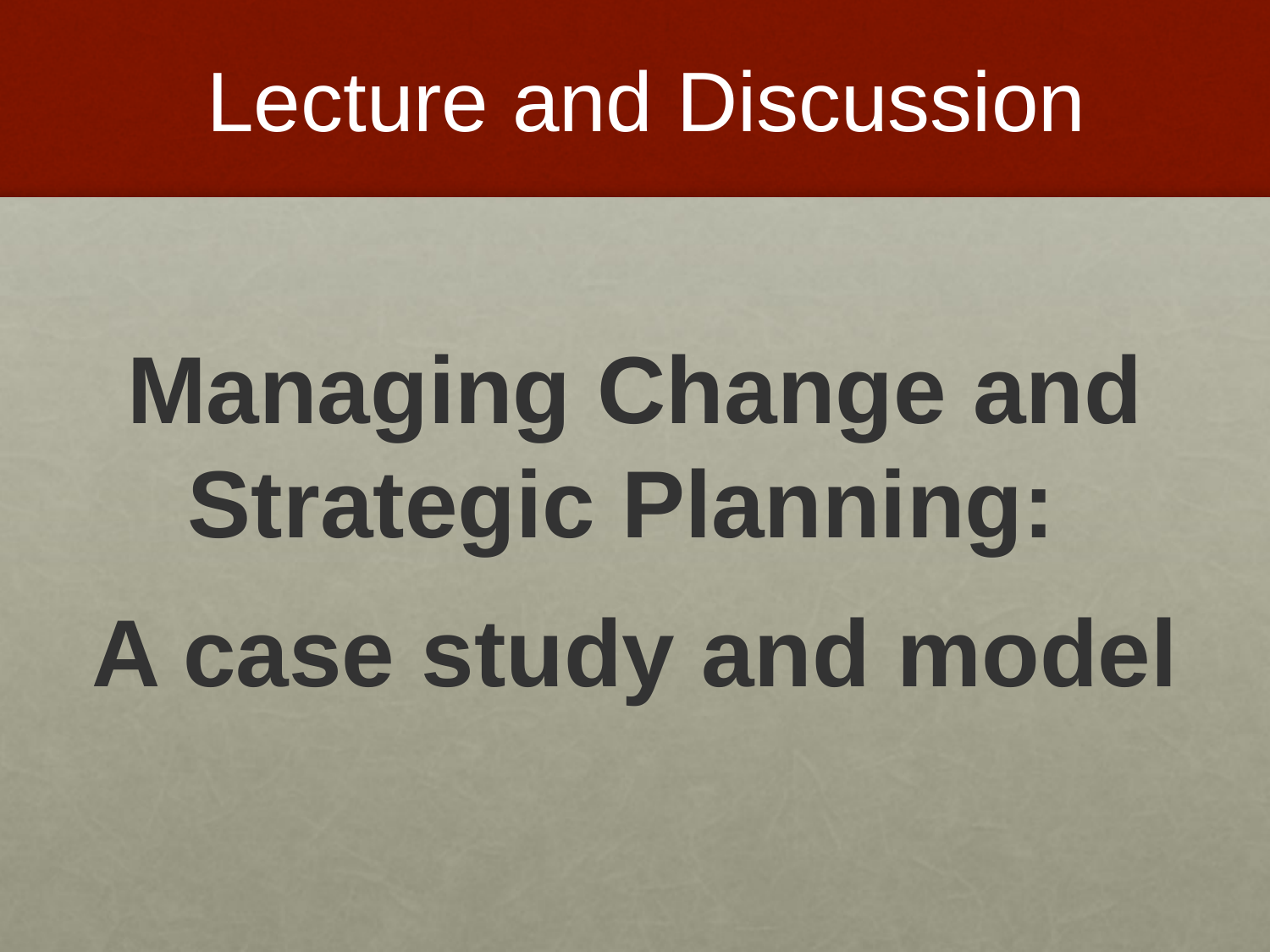

# Lecture and Discussion
Managing Change and Strategic Planning:
A case study and model